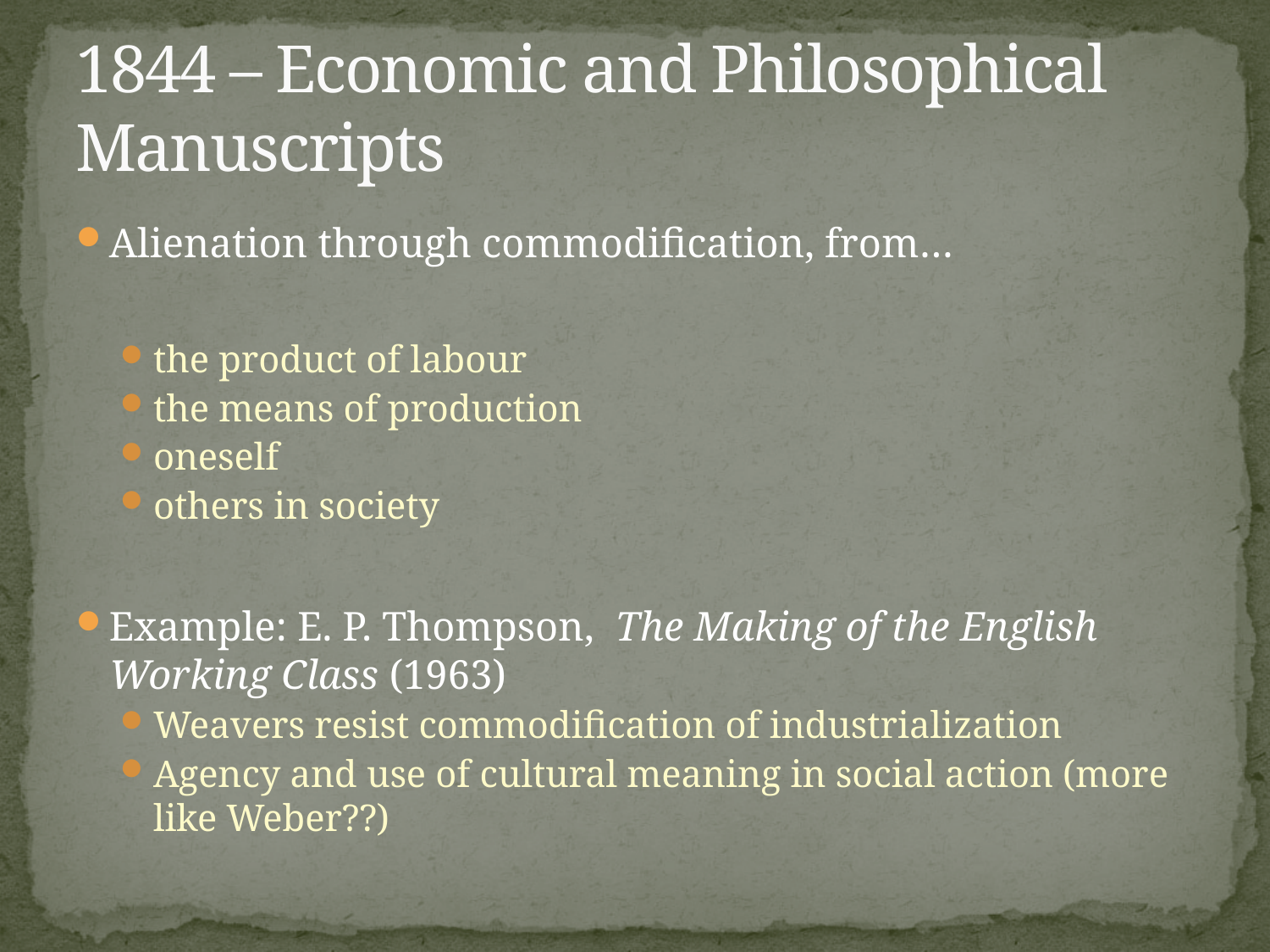

# 1844 – Economic and Philosophical Manuscripts
Alienation through commodification, from…

the product of labour
the means of production
oneself
others in society

Example: E. P. Thompson,  The Making of the English Working Class (1963)
Weavers resist commodification of industrialization
Agency and use of cultural meaning in social action (more like Weber??)